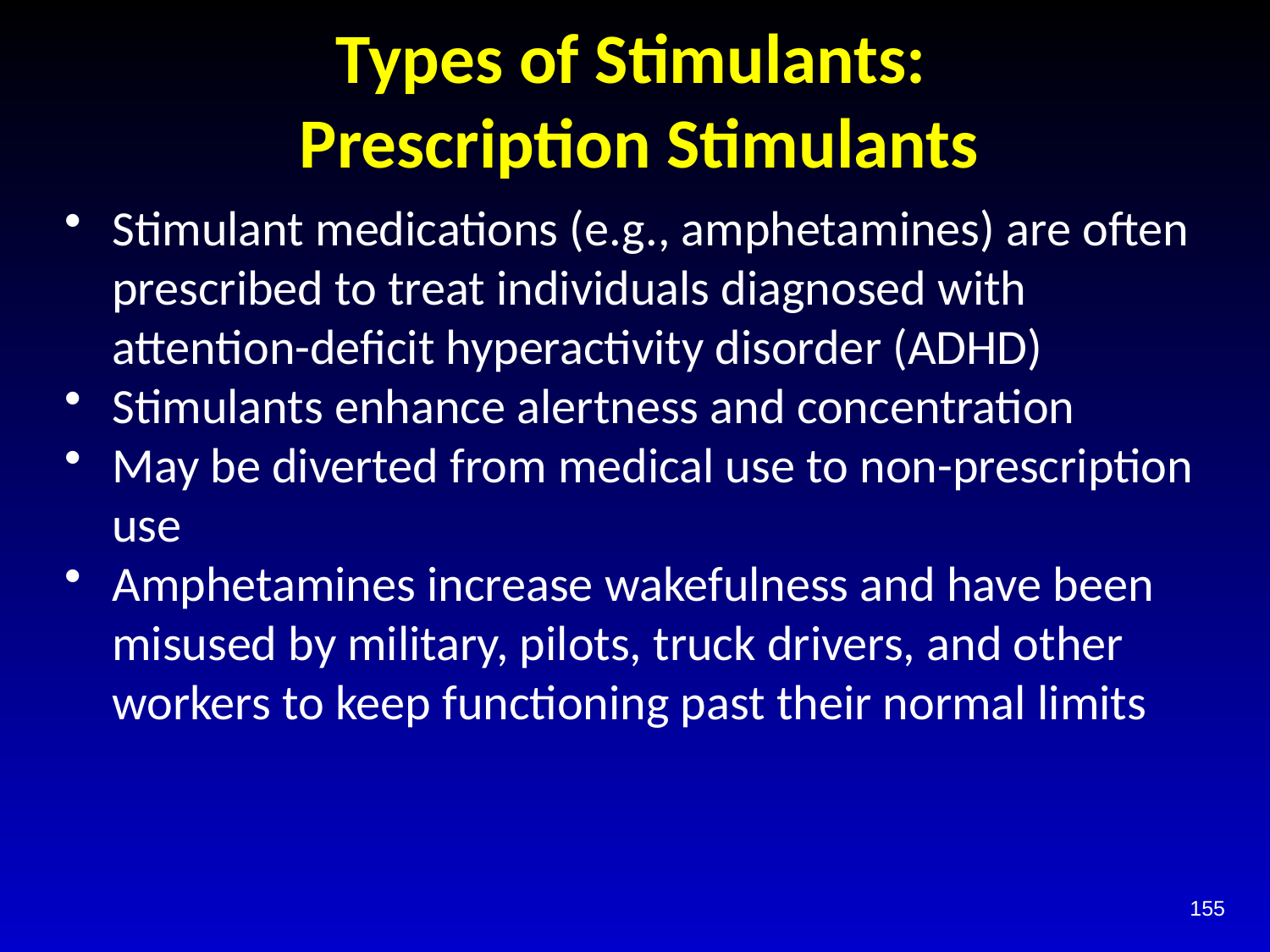

Types of Stimulants:
Prescription Stimulants
Stimulant medications (e.g., amphetamines) are often prescribed to treat individuals diagnosed with attention-deficit hyperactivity disorder (ADHD)
Stimulants enhance alertness and concentration
May be diverted from medical use to non-prescription use
Amphetamines increase wakefulness and have been misused by military, pilots, truck drivers, and other workers to keep functioning past their normal limits
155